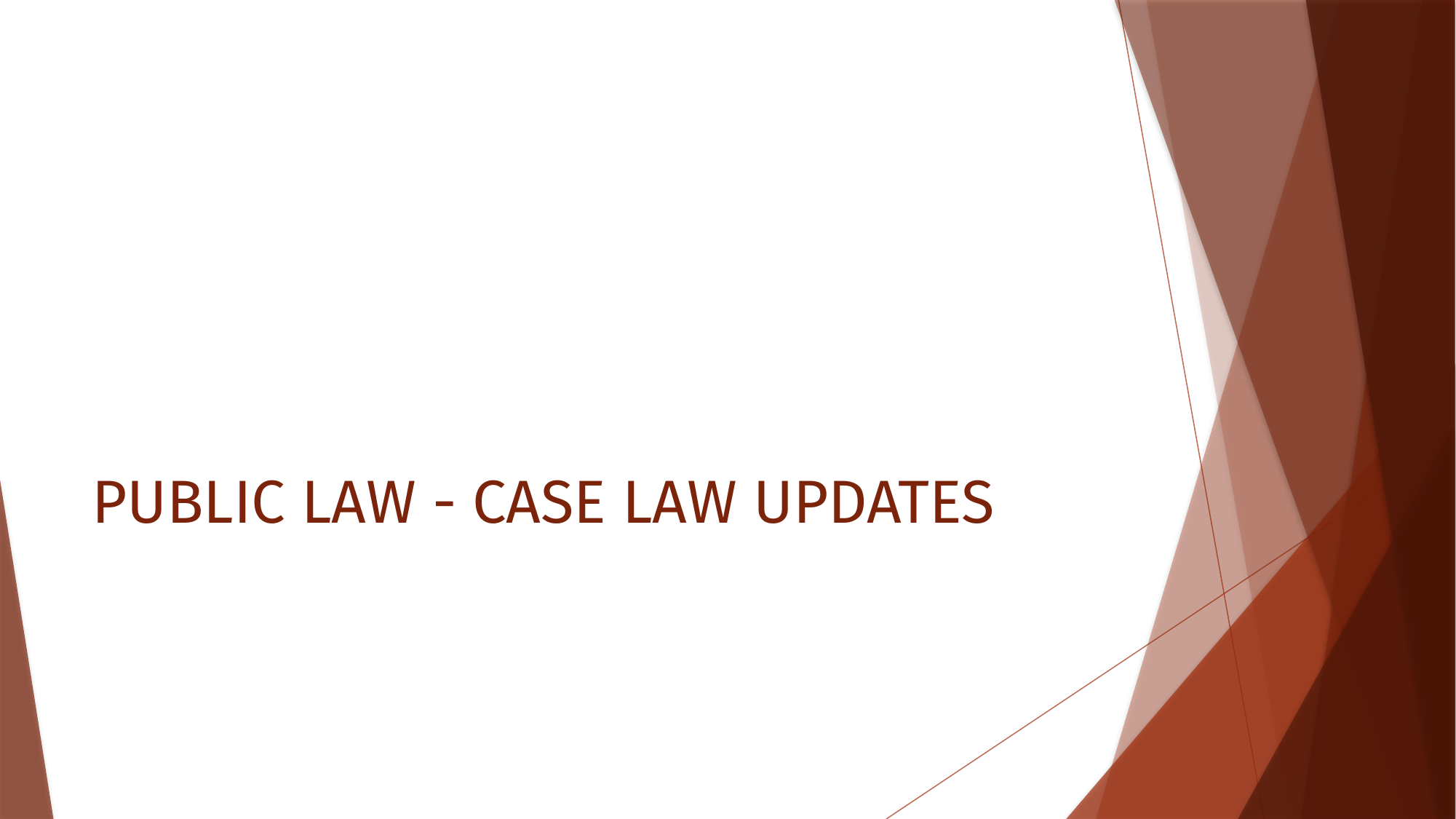

# PUBLIC LAW - CASE LAW UPDATES